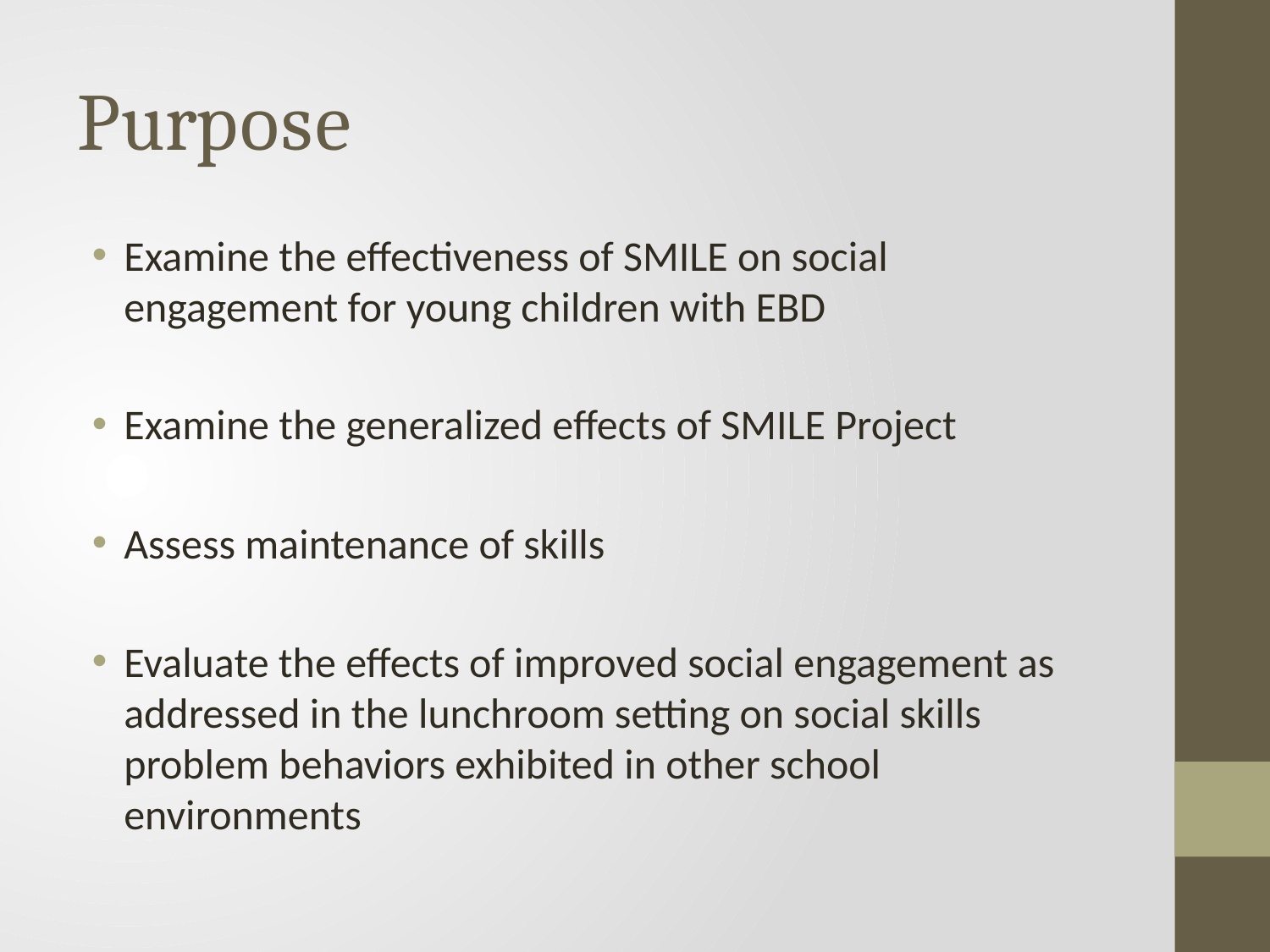

# Purpose
Examine the effectiveness of SMILE on social engagement for young children with EBD

Examine the generalized effects of SMILE Project

Assess maintenance of skills

Evaluate the effects of improved social engagement as addressed in the lunchroom setting on social skills problem behaviors exhibited in other school environments